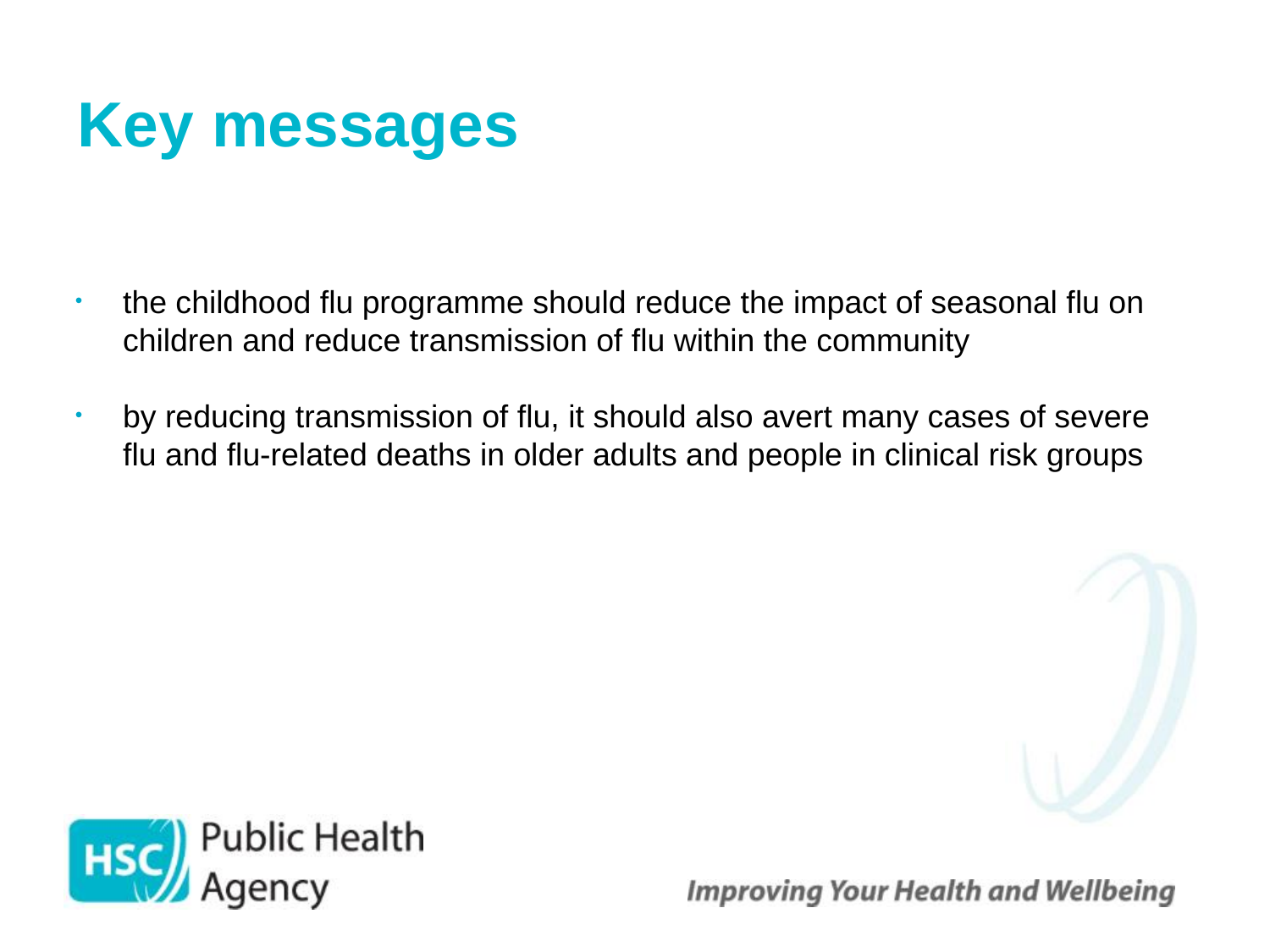

# Key messages

the childhood flu programme should reduce the impact of seasonal flu on children and reduce transmission of flu within the community

by reducing transmission of flu, it should also avert many cases of severe flu and flu-related deaths in older adults and people in clinical risk groups